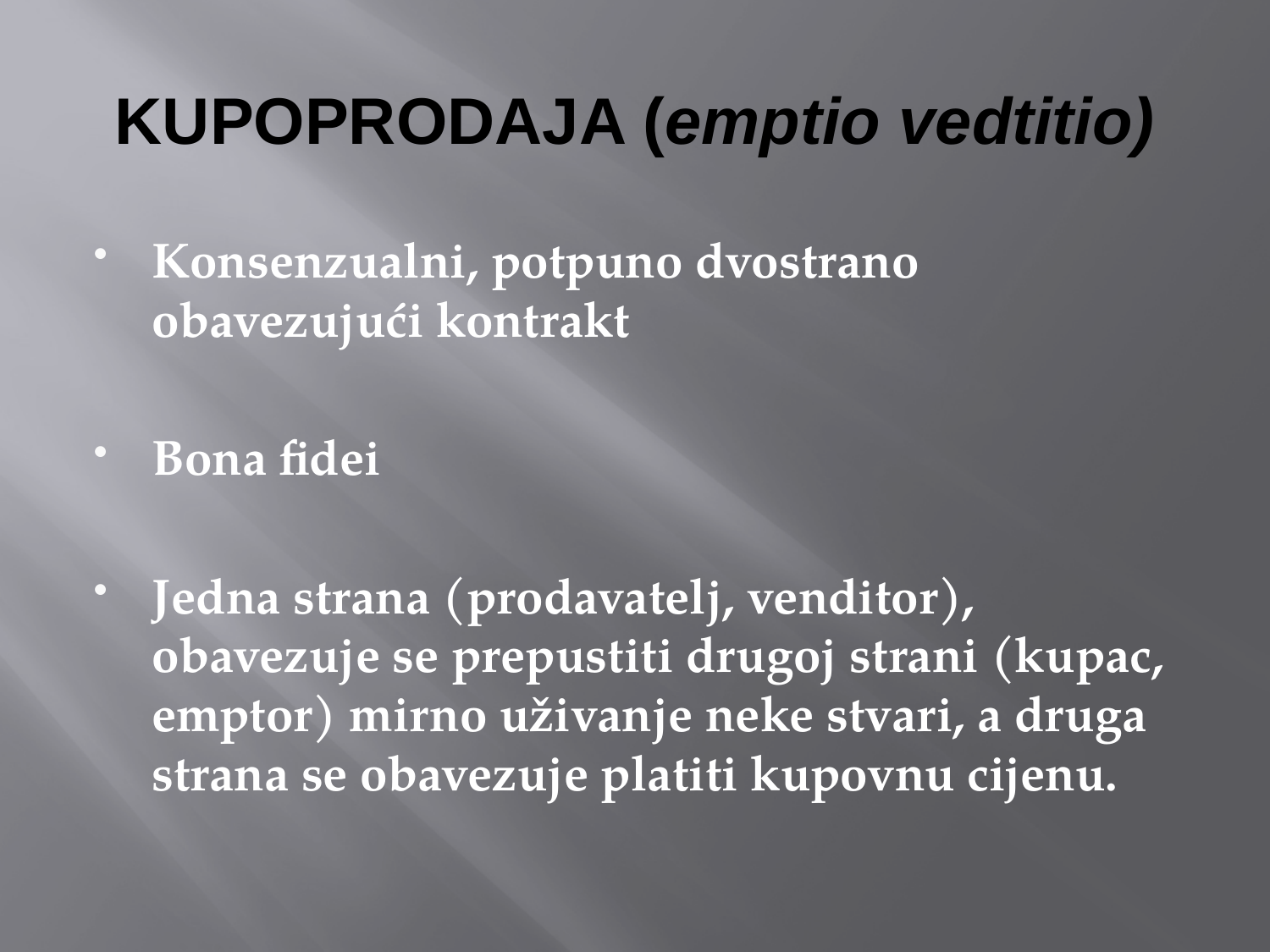

# KUPOPRODAJA (emptio vedtitio)
Konsenzualni, potpuno dvostrano obavezujući kontrakt

Bona fidei

Jedna strana (prodavatelj, venditor), obavezuje se prepustiti drugoj strani (kupac, emptor) mirno uživanje neke stvari, a druga strana se obavezuje platiti kupovnu cijenu.